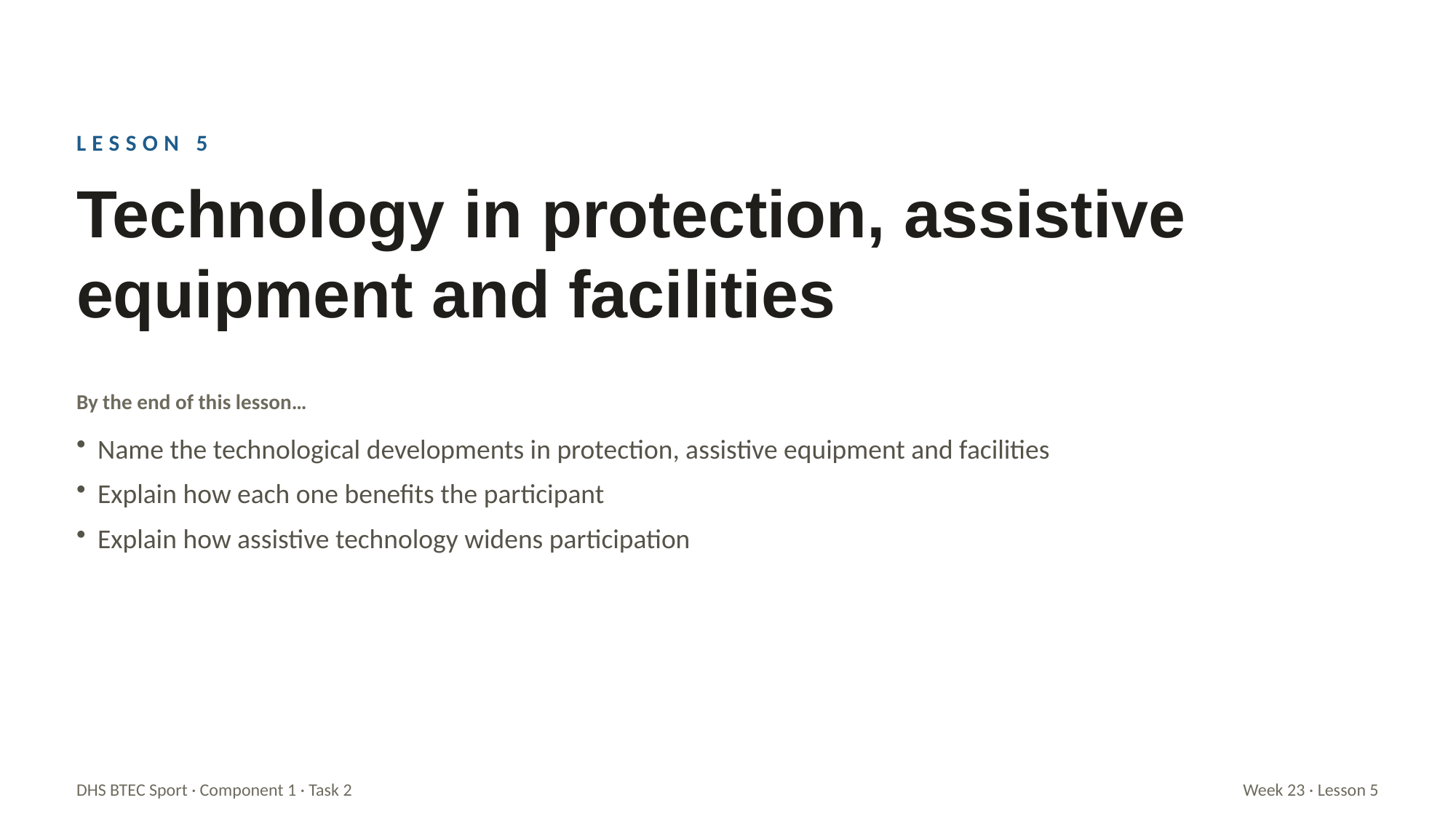

LESSON 5
Technology in protection, assistive equipment and facilities
By the end of this lesson…
Name the technological developments in protection, assistive equipment and facilities
Explain how each one benefits the participant
Explain how assistive technology widens participation
DHS BTEC Sport · Component 1 · Task 2
Week 23 · Lesson 5